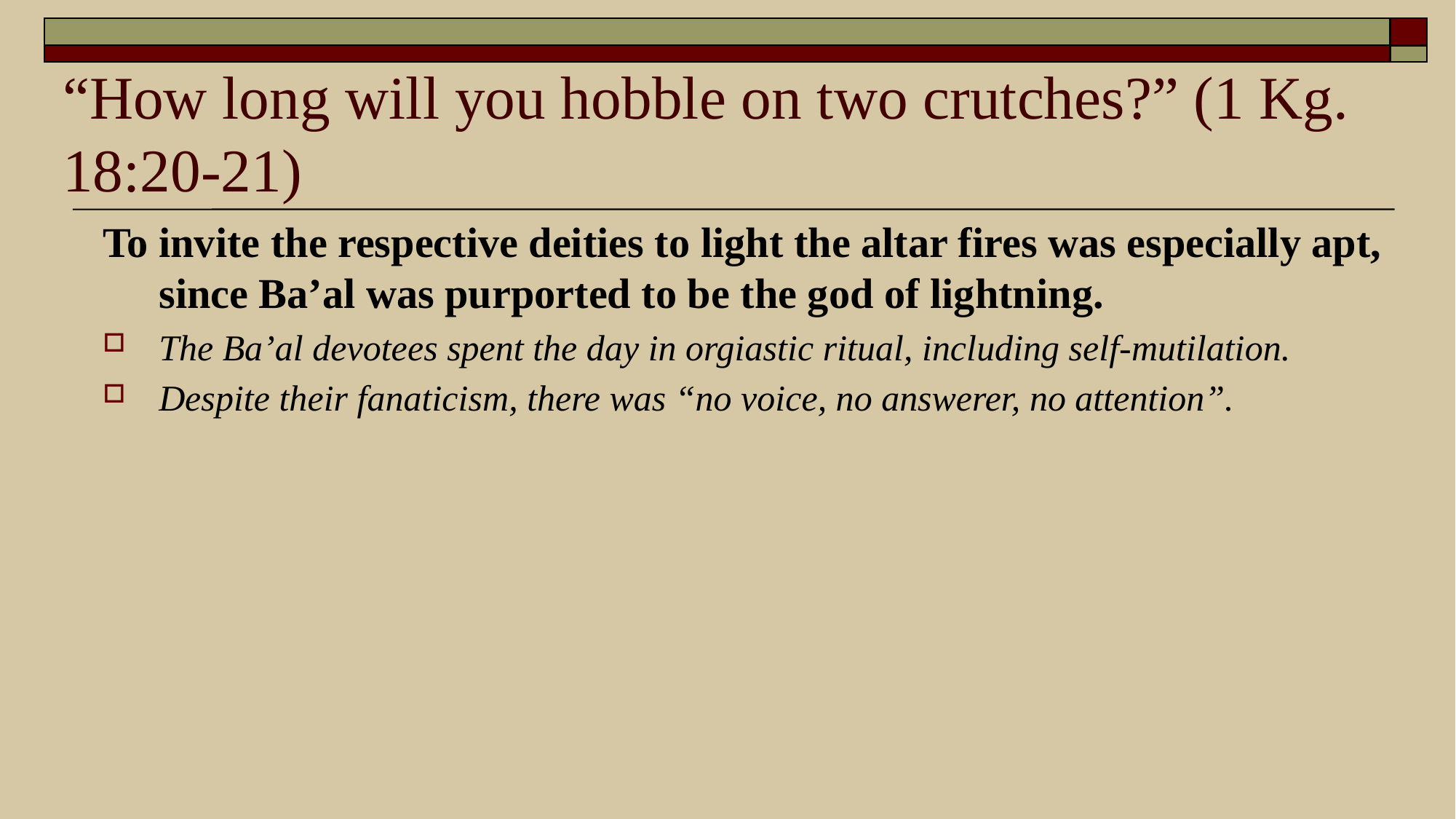

# “How long will you hobble on two crutches?” (1 Kg. 18:20-21)
To invite the respective deities to light the altar fires was especially apt, since Ba’al was purported to be the god of lightning.
The Ba’al devotees spent the day in orgiastic ritual, including self-mutilation.
Despite their fanaticism, there was “no voice, no answerer, no attention”.